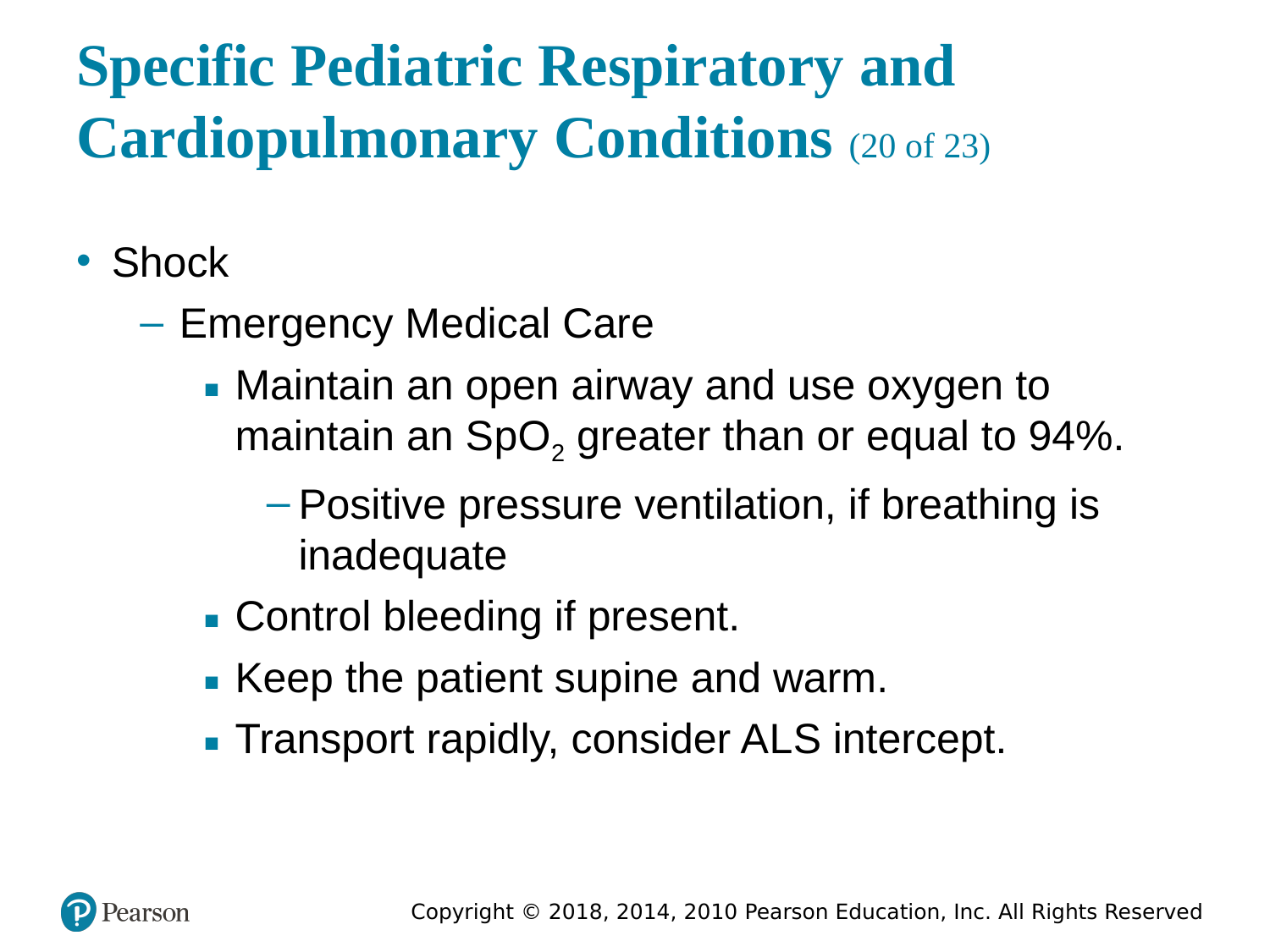

# Specific Pediatric Respiratory and Cardiopulmonary Conditions (20 of 23)
Shock
Emergency Medical Care
Maintain an open airway and use oxygen to maintain an S p O 2 greater than or equal to 94%.
Positive pressure ventilation, if breathing is inadequate
Control bleeding if present.
Keep the patient supine and warm.
Transport rapidly, consider A L S intercept.